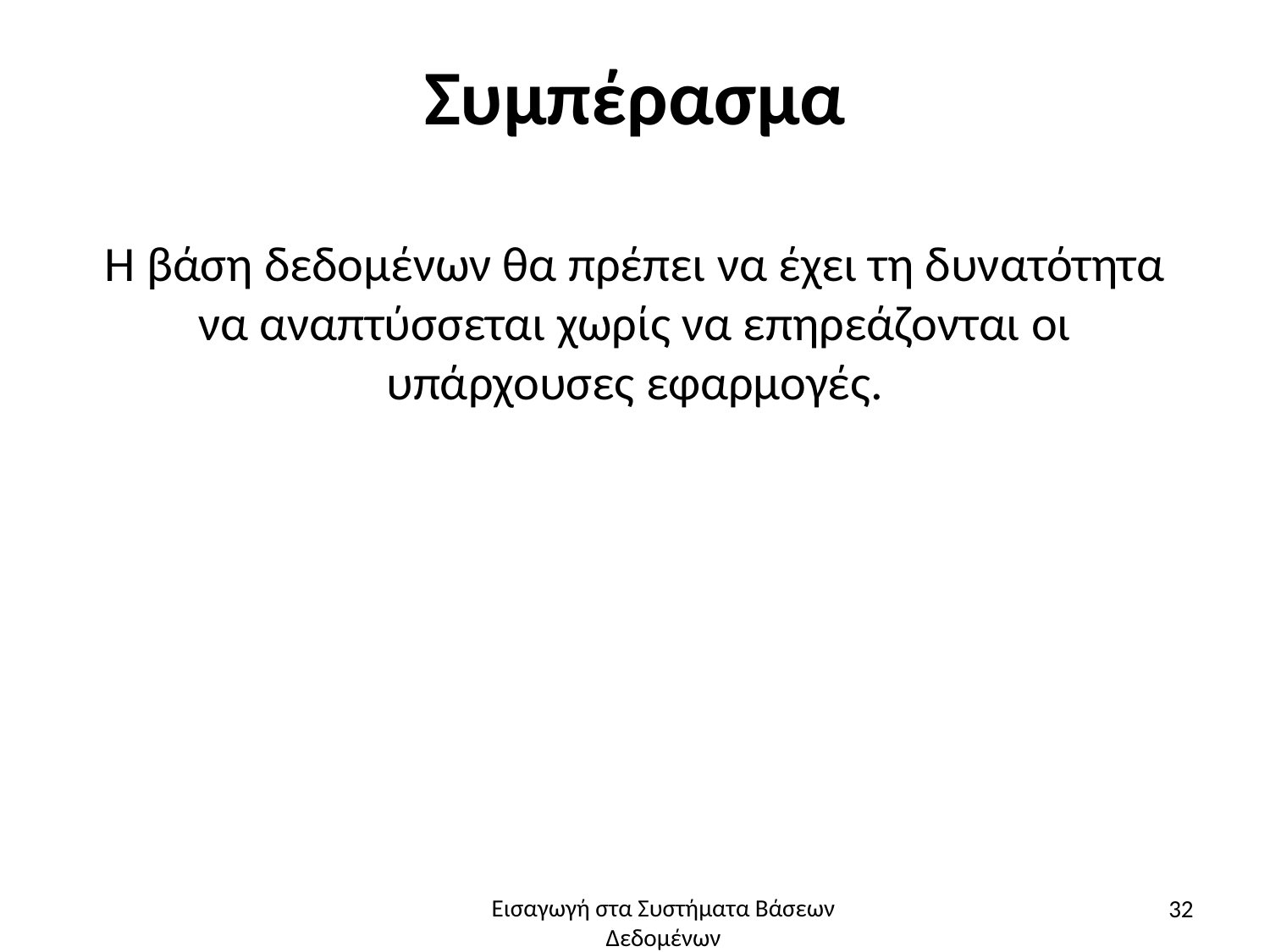

# Συμπέρασμα
Η βάση δεδομένων θα πρέπει να έχει τη δυνατότητα να αναπτύσσεται χωρίς να επηρεάζονται οι υπάρχουσες εφαρμογές.
32
Εισαγωγή στα Συστήματα Βάσεων Δεδομένων